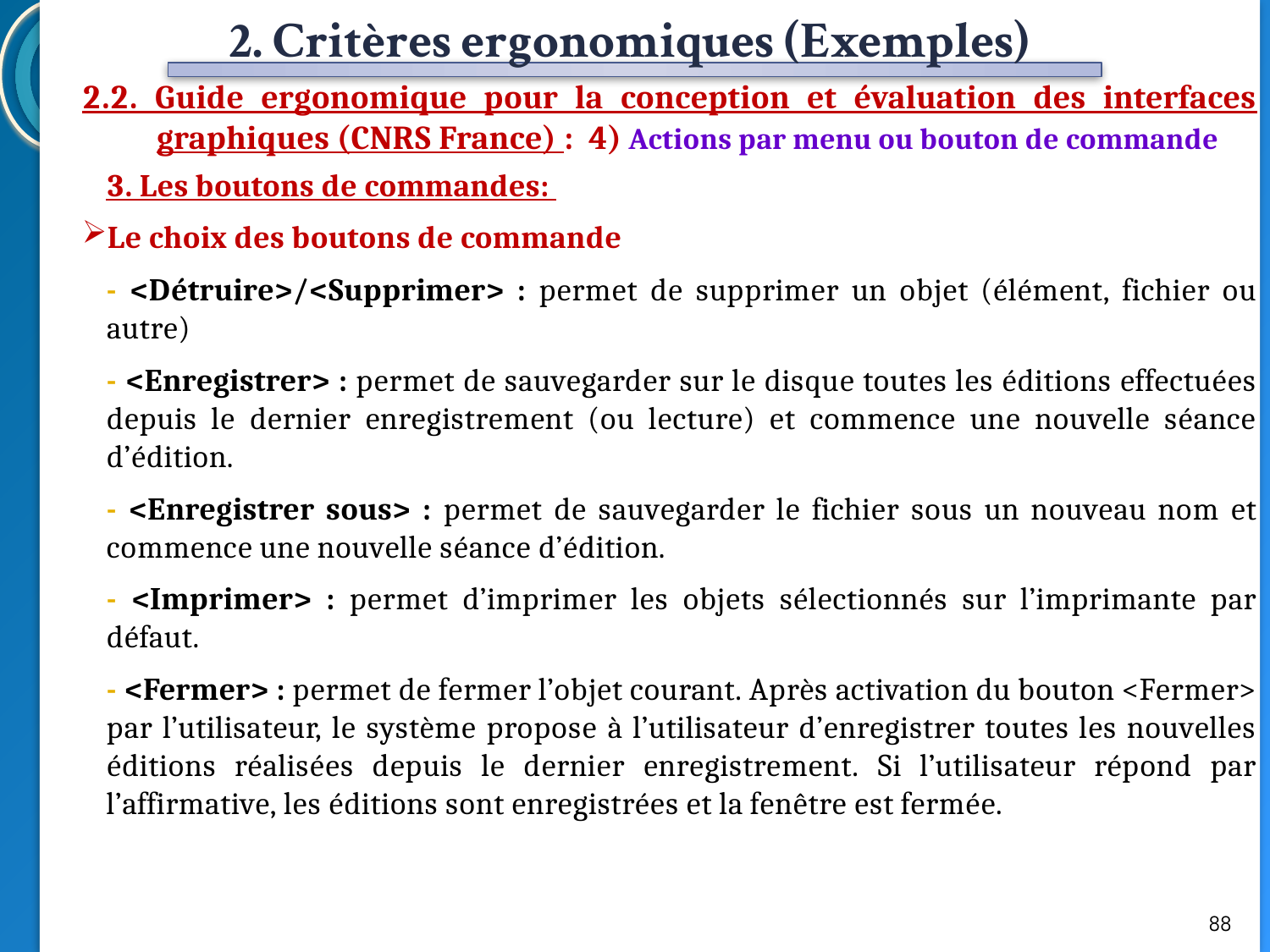

2. Critères ergonomiques (Exemples)

2.2. Guide ergonomique pour la conception et évaluation des interfaces graphiques (CNRS France) :  4) Actions par menu ou bouton de commande
3. Les boutons de commandes:
Le choix des boutons de commande
- <Détruire>/<Supprimer> : permet de supprimer un objet (élément, fichier ou autre)
- <Enregistrer> : permet de sauvegarder sur le disque toutes les éditions effectuées depuis le dernier enregistrement (ou lecture) et commence une nouvelle séance d’édition.
- <Enregistrer sous> : permet de sauvegarder le fichier sous un nouveau nom et commence une nouvelle séance d’édition.
- <Imprimer> : permet d’imprimer les objets sélectionnés sur l’imprimante par défaut.
- <Fermer> : permet de fermer l’objet courant. Après activation du bouton <Fermer> par l’utilisateur, le système propose à l’utilisateur d’enregistrer toutes les nouvelles éditions réalisées depuis le dernier enregistrement. Si l’utilisateur répond par l’affirmative, les éditions sont enregistrées et la fenêtre est fermée.

88